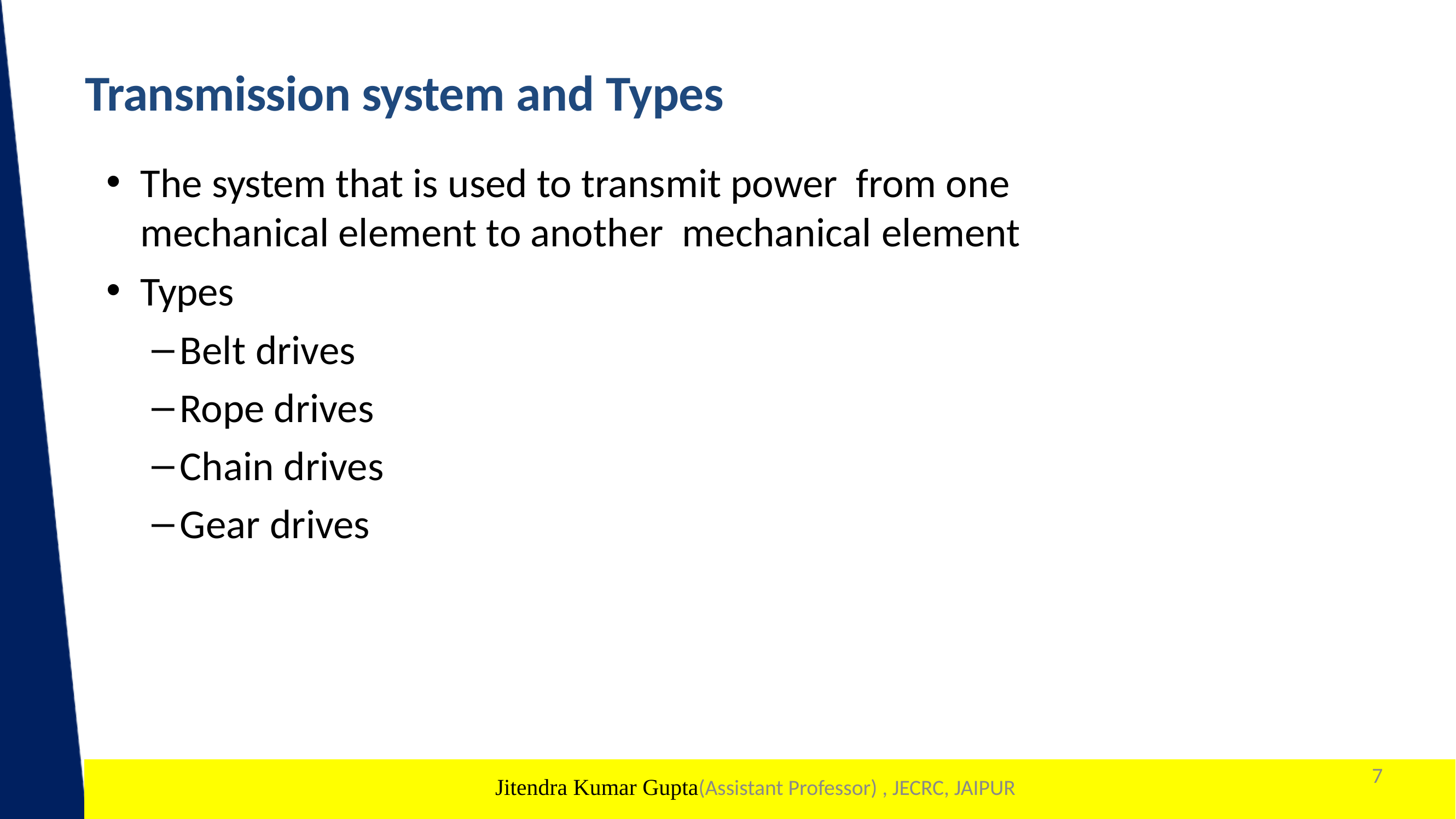

# Transmission system and Types
The system that is used to transmit power  from one mechanical element to another  mechanical element
Types
Belt drives
Rope drives
Chain drives
Gear drives

7
1
Jitendra Kumar Gupta(Assistant Professor) , JECRC, JAIPUR